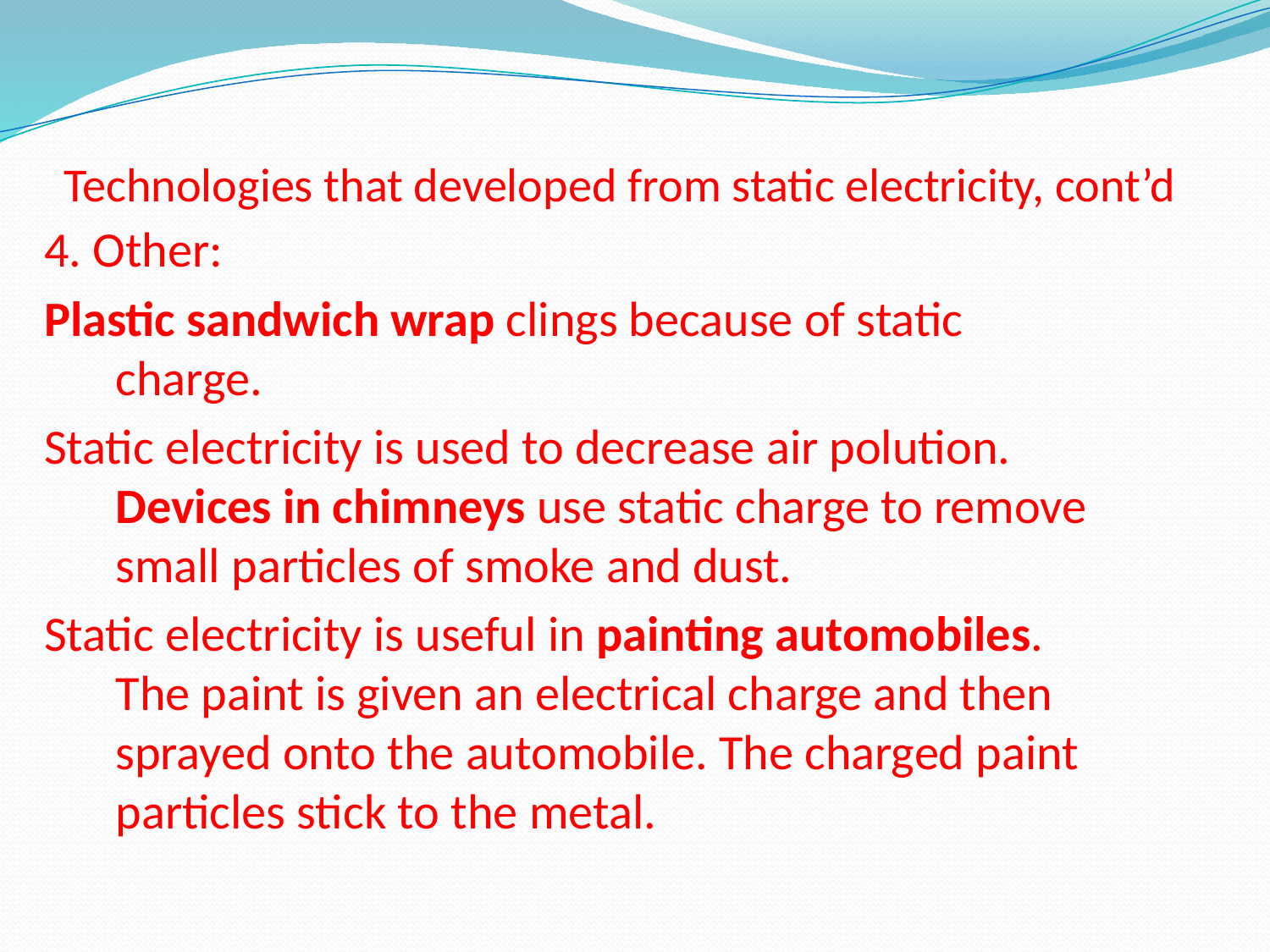

# Technologies that developed from static electricity, cont’d
4. Other:
Plastic sandwich wrap clings because of static charge.
Static electricity is used to decrease air polution. Devices in chimneys use static charge to remove small particles of smoke and dust.
Static electricity is useful in painting automobiles. The paint is given an electrical charge and then sprayed onto the automobile. The charged paint particles stick to the metal.